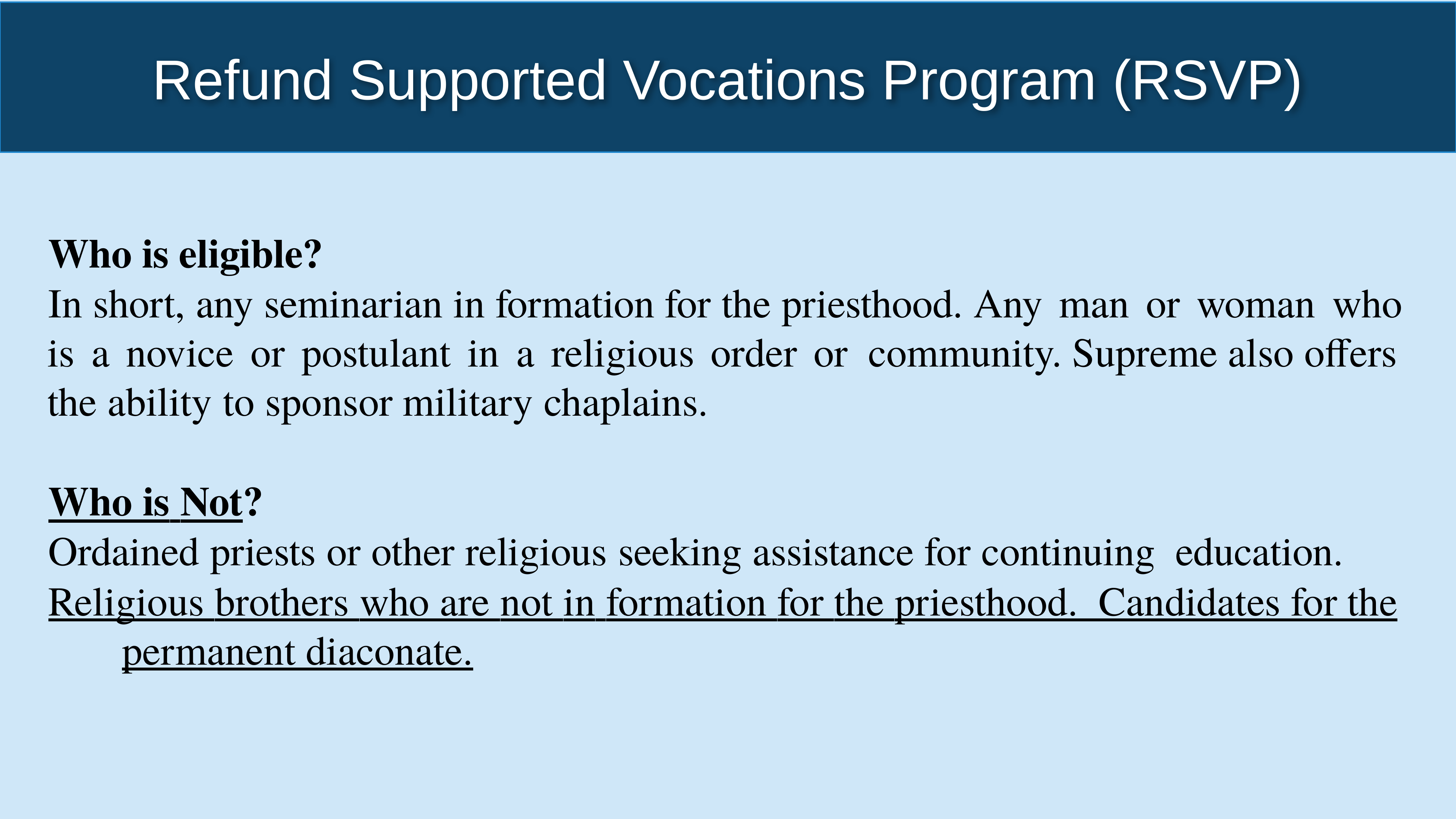

Refund Supported Vocations Program (RSVP)
Who is eligible?
In short, any seminarian in formation for the priesthood. Any man or woman who is a novice or postulant in a religious order or  community. Supreme also offers the ability to sponsor military chaplains.

Who is Not?
Ordained priests or other religious seeking assistance for continuing  education.
Religious brothers who are not in formation for the priesthood.  Candidates for the permanent diaconate.